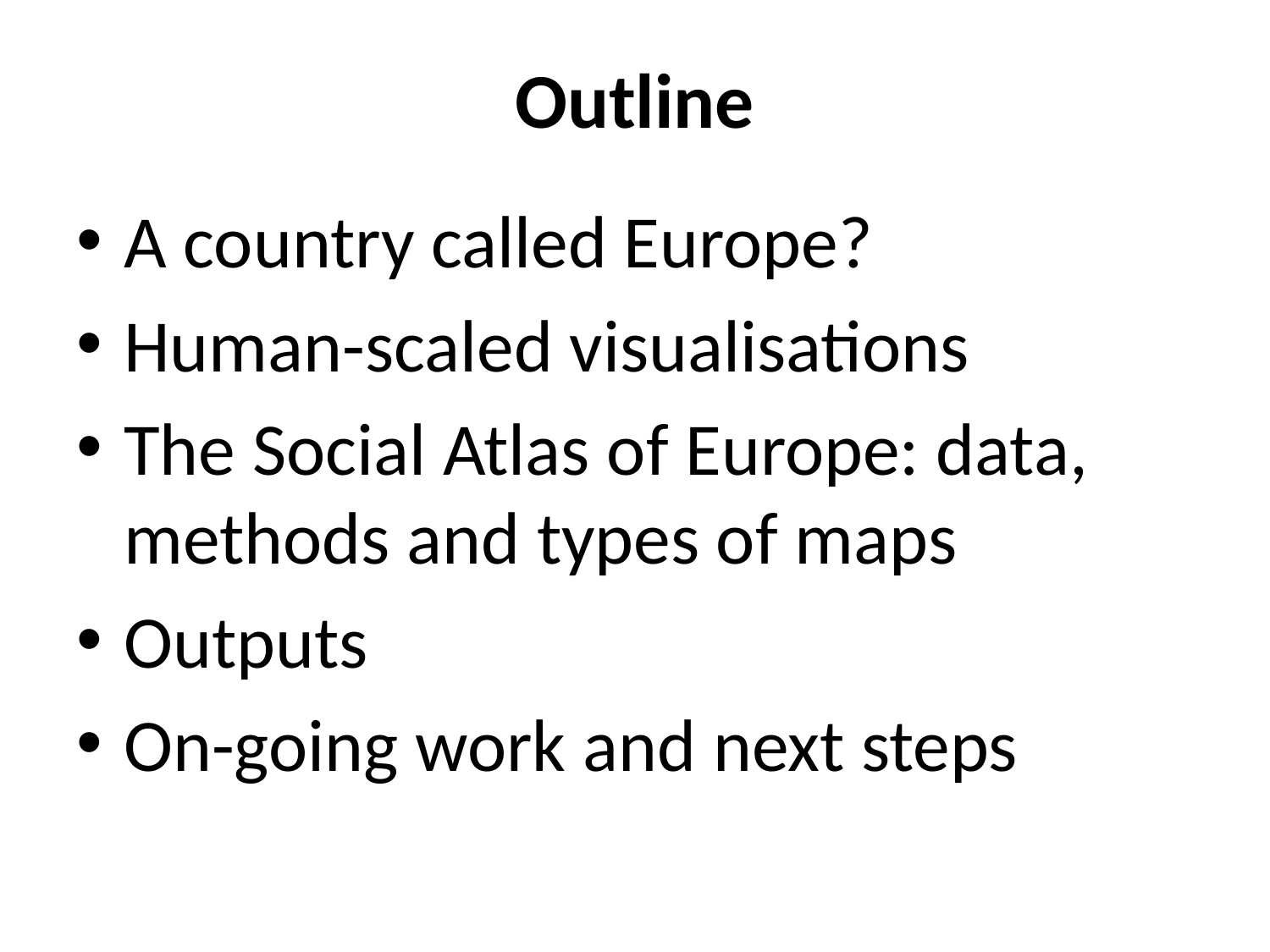

# Outline
A country called Europe?
Human-scaled visualisations
The Social Atlas of Europe: data, methods and types of maps
Outputs
On-going work and next steps